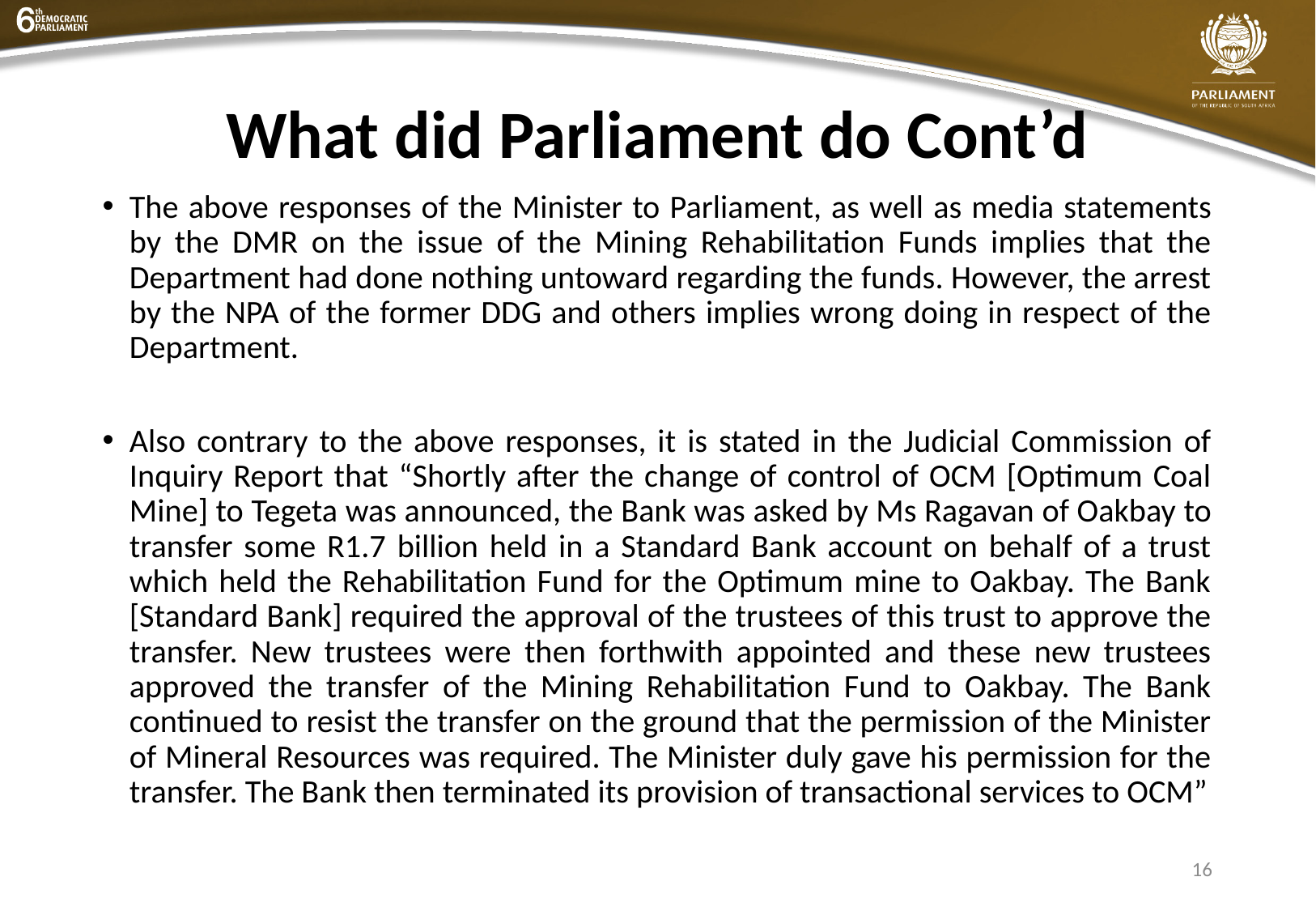

# What did Parliament do Cont’d
The above responses of the Minister to Parliament, as well as media statements by the DMR on the issue of the Mining Rehabilitation Funds implies that the Department had done nothing untoward regarding the funds. However, the arrest by the NPA of the former DDG and others implies wrong doing in respect of the Department.

Also contrary to the above responses, it is stated in the Judicial Commission of Inquiry Report that “Shortly after the change of control of OCM [Optimum Coal Mine] to Tegeta was announced, the Bank was asked by Ms Ragavan of Oakbay to transfer some R1.7 billion held in a Standard Bank account on behalf of a trust which held the Rehabilitation Fund for the Optimum mine to Oakbay. The Bank [Standard Bank] required the approval of the trustees of this trust to approve the transfer. New trustees were then forthwith appointed and these new trustees approved the transfer of the Mining Rehabilitation Fund to Oakbay. The Bank continued to resist the transfer on the ground that the permission of the Minister of Mineral Resources was required. The Minister duly gave his permission for the transfer. The Bank then terminated its provision of transactional services to OCM”
16